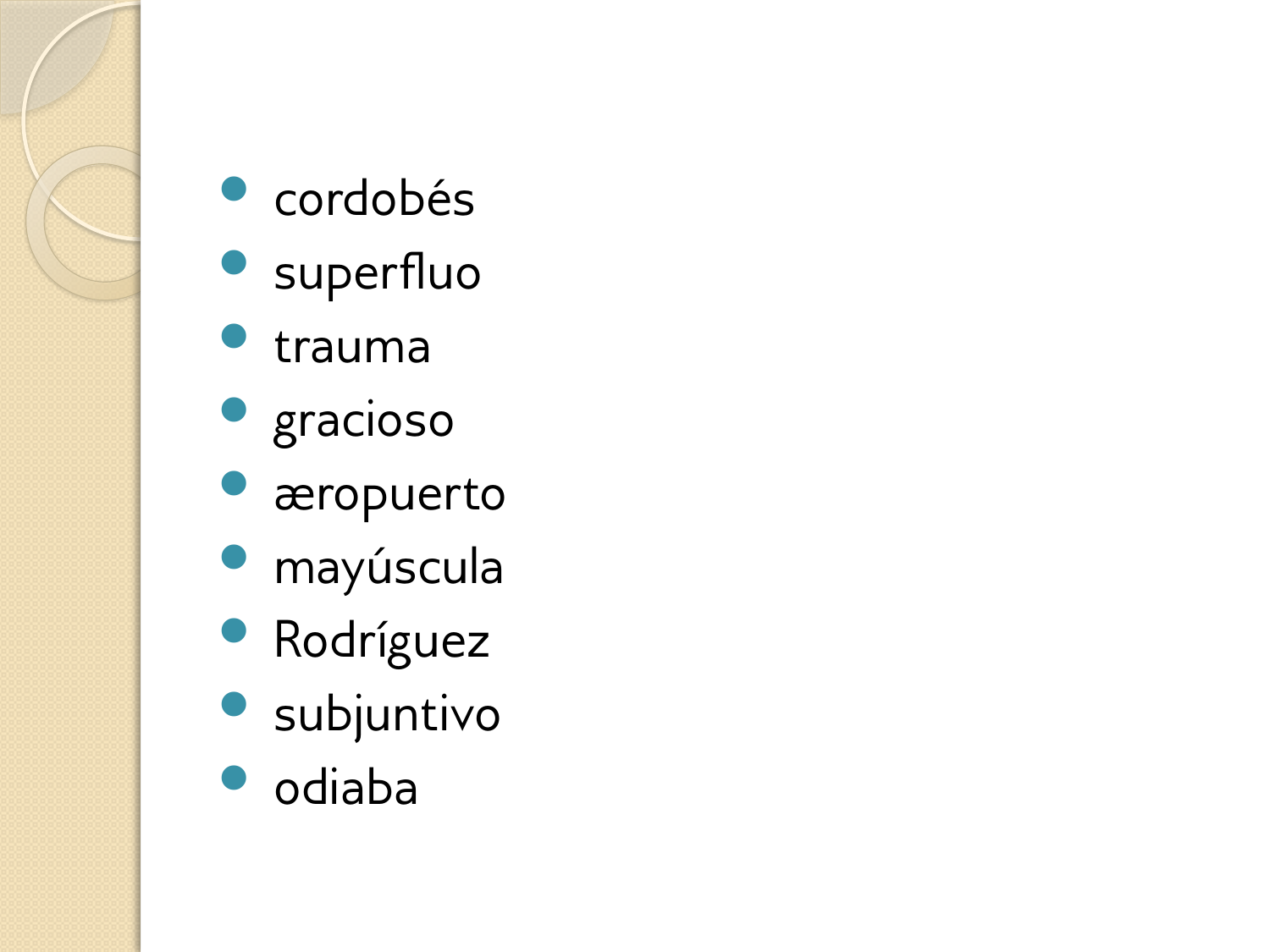

cordobés
 superfluo
 trauma
 gracioso
 aeropuerto
 mayúscula
 Rodríguez
 subjuntivo
 odiaba